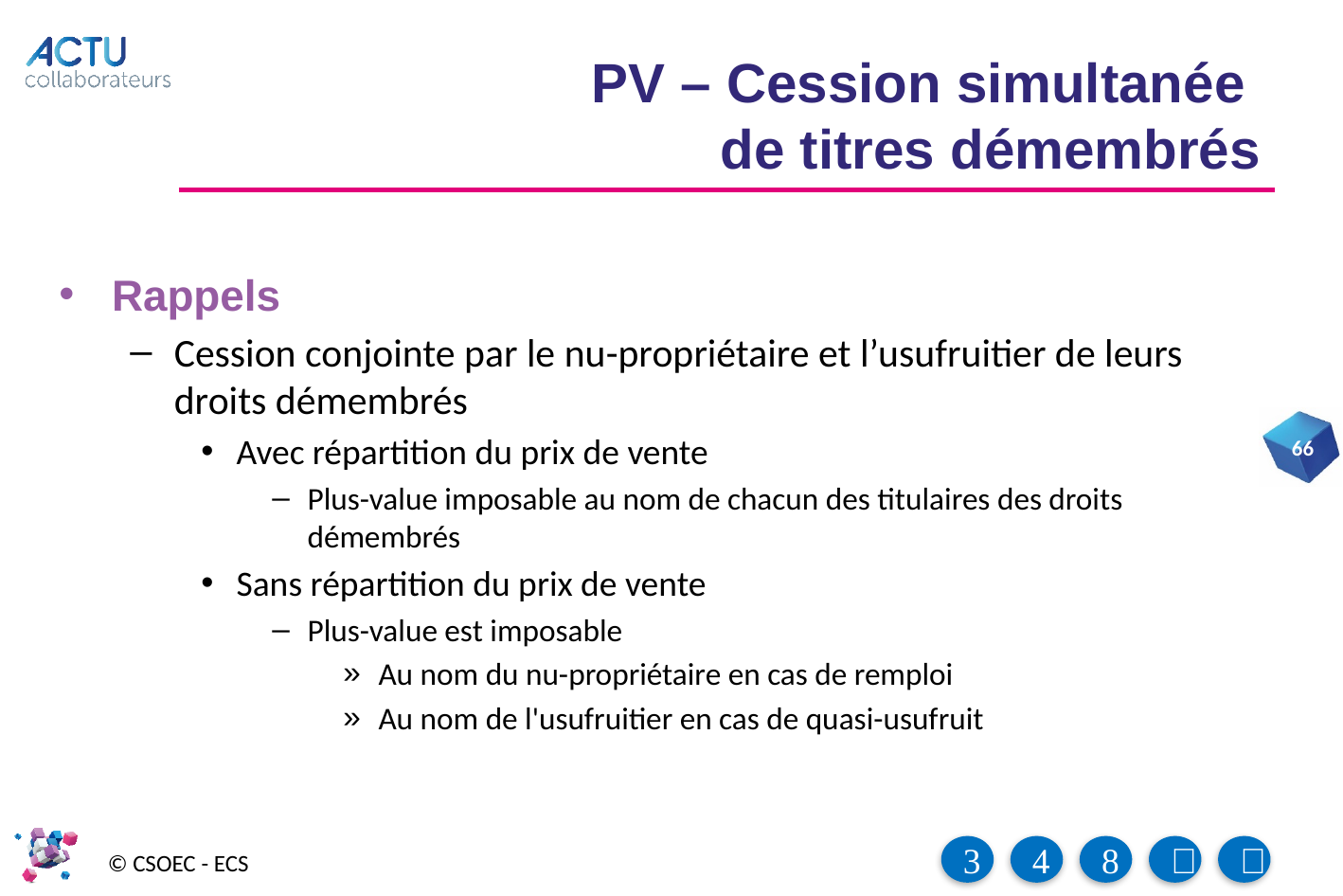

# PV – Cession simultanée de titres démembrés
Rappels
Cession conjointe par le nu-propriétaire et l’usufruitier de leurs droits démembrés
Avec répartition du prix de vente
Plus-value imposable au nom de chacun des titulaires des droits démembrés
Sans répartition du prix de vente
Plus-value est imposable
Au nom du nu-propriétaire en cas de remploi
Au nom de l'usufruitier en cas de quasi-usufruit
66